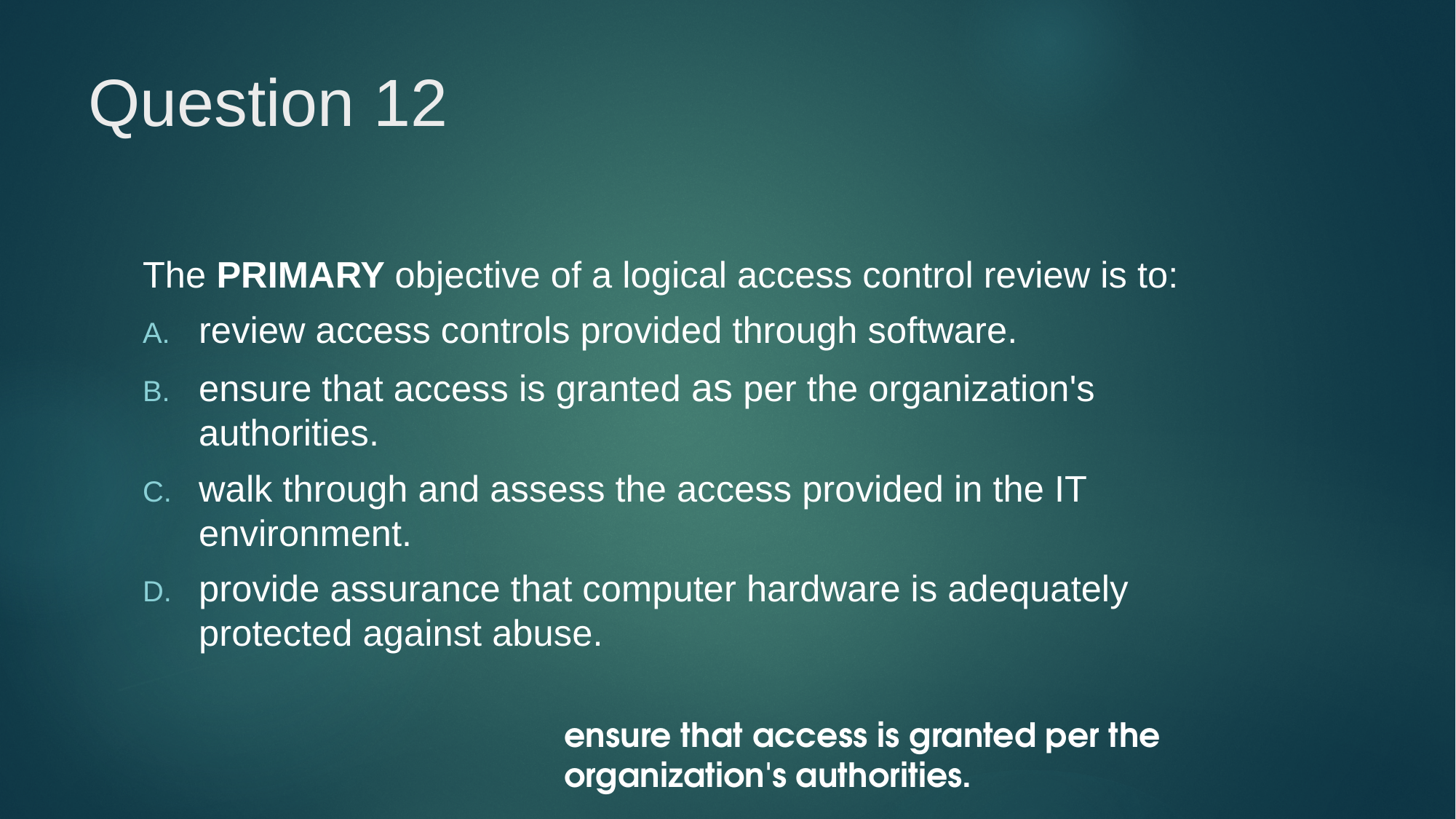

# Question 12
The PRIMARY objective of a logical access control review is to:
review access controls provided through software.
ensure that access is granted as per the organization's authorities.
walk through and assess the access provided in the IT environment.
provide assurance that computer hardware is adequately protected against abuse.

ensure that access is granted per the organization's authorities.